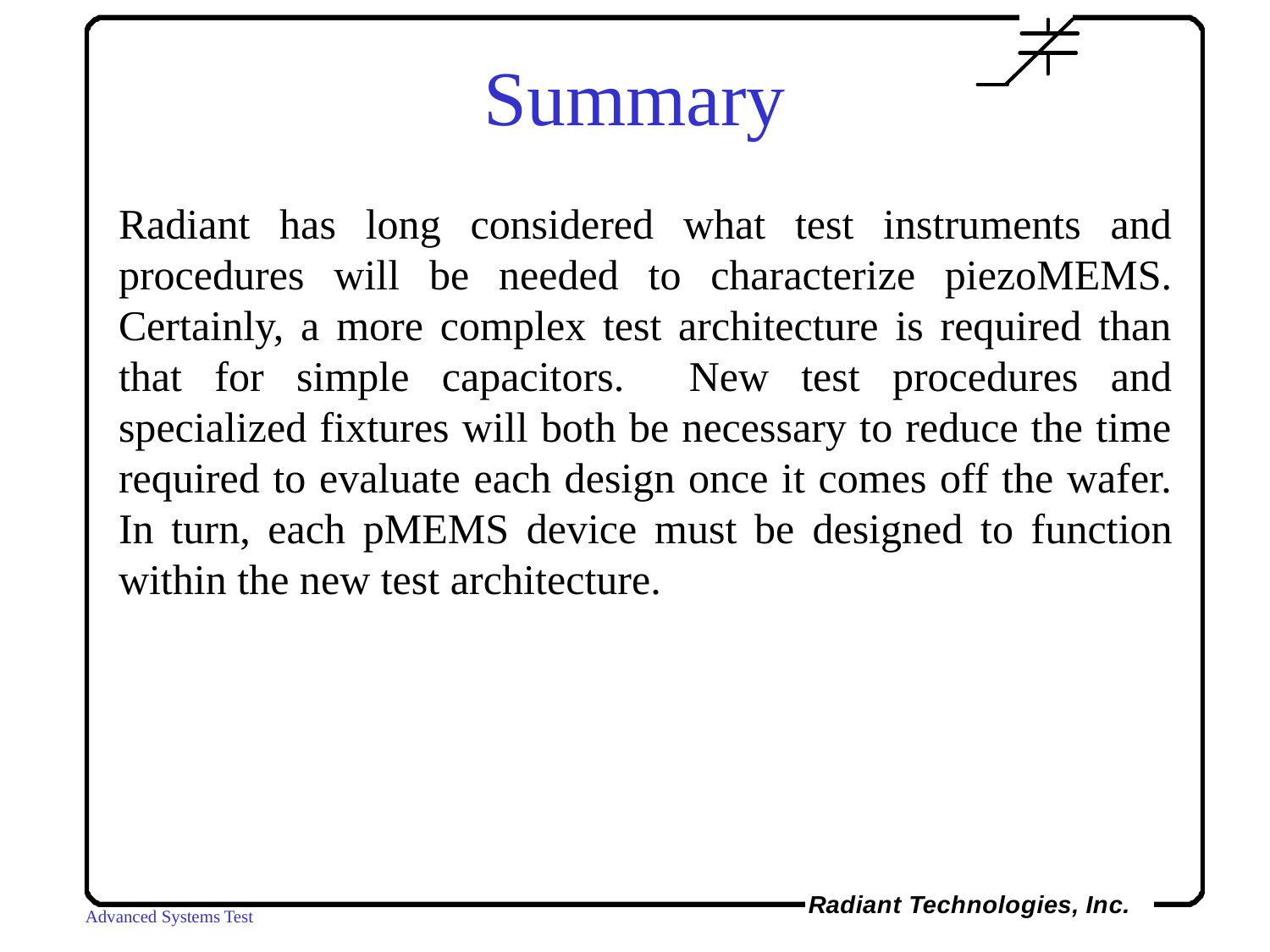

Summary
Radiant has long considered what test instruments and procedures will be needed to characterize piezoMEMS. Certainly, a more complex test architecture is required than that for simple capacitors.  New test procedures and specialized fixtures will both be necessary to reduce the time required to evaluate each design once it comes off the wafer. In turn, each pMEMS device must be designed to function within the new test architecture.